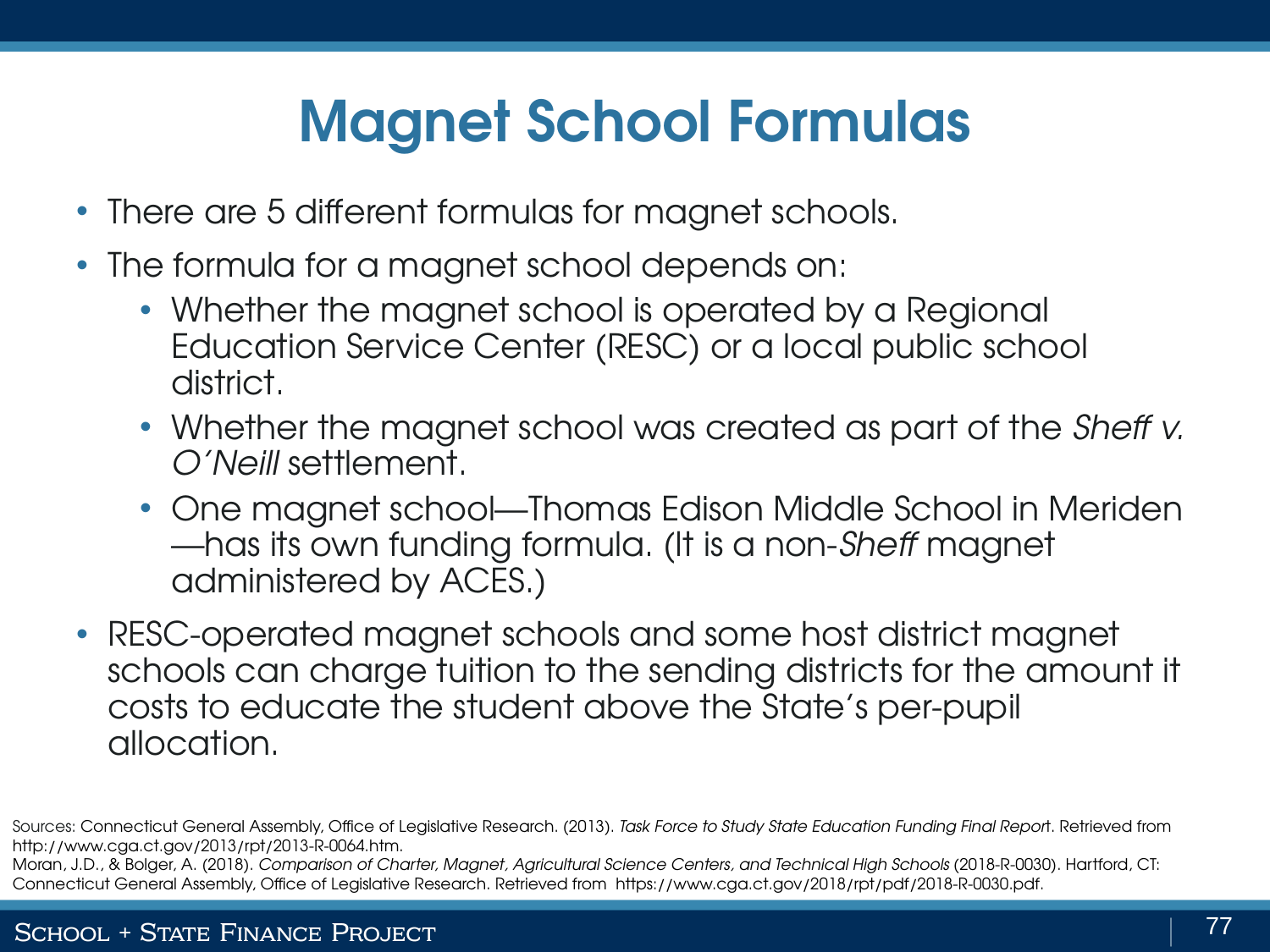

# Magnet School Formulas
There are 5 different formulas for magnet schools.
The formula for a magnet school depends on:
Whether the magnet school is operated by a Regional Education Service Center (RESC) or a local public school district.
Whether the magnet school was created as part of the Sheff v. O’Neill settlement.
One magnet school—Thomas Edison Middle School in Meriden—has its own funding formula. (It is a non-Sheff magnet administered by ACES.)
RESC-operated magnet schools and some host district magnet schools can charge tuition to the sending districts for the amount it costs to educate the student above the State’s per-pupil allocation.

Sources: Connecticut General Assembly, Office of Legislative Research. (2013). Task Force to Study State Education Funding Final Report. Retrieved from http://www.cga.ct.gov/2013/rpt/2013-R-0064.htm.
Moran, J.D., & Bolger, A. (2018). Comparison of Charter, Magnet, Agricultural Science Centers, and Technical High Schools (2018-R-0030). Hartford, CT: Connecticut General Assembly, Office of Legislative Research. Retrieved from  https://www.cga.ct.gov/2018/rpt/pdf/2018-R-0030.pdf.
77